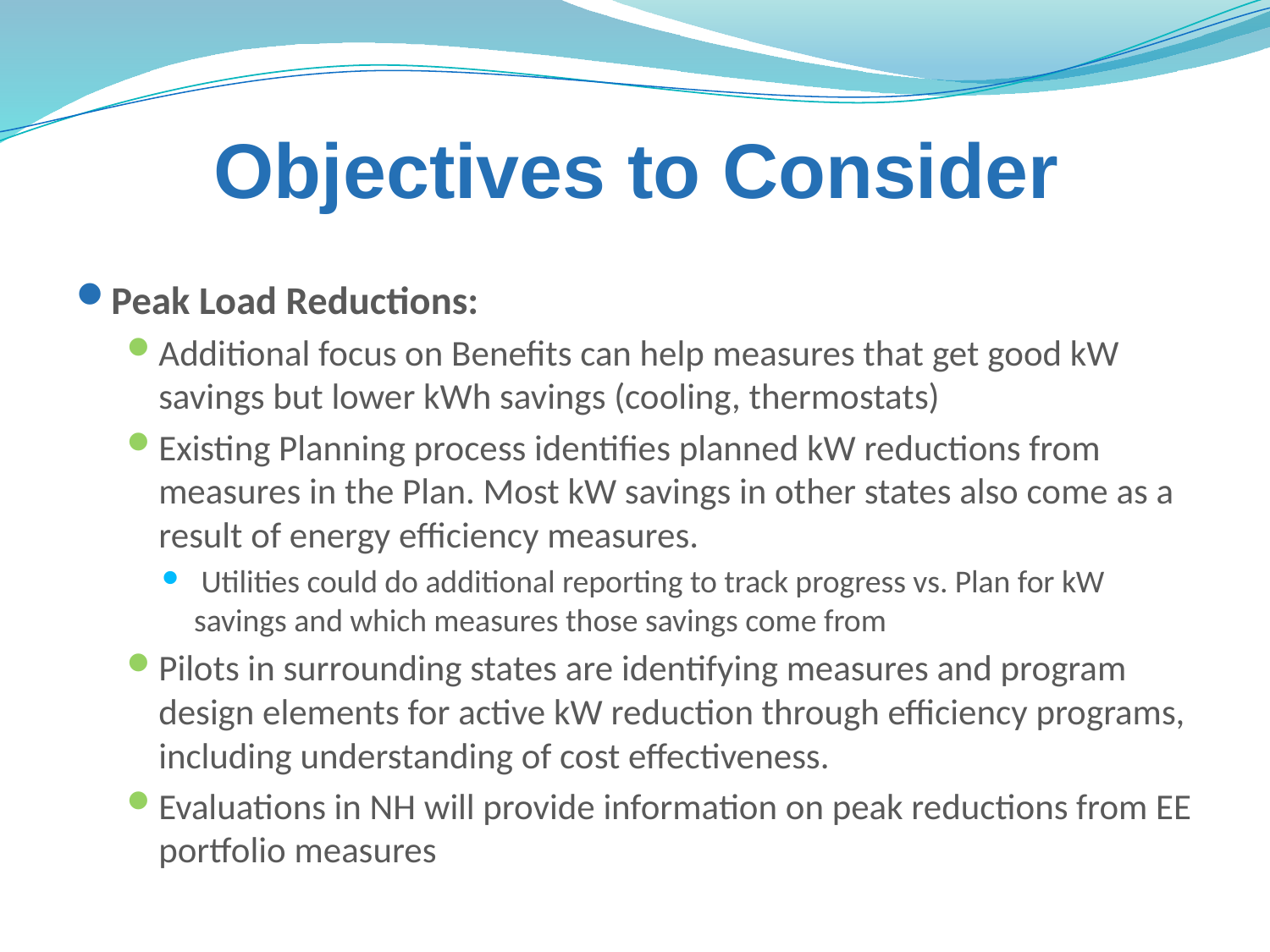

# Objectives to Consider
Peak Load Reductions:
Additional focus on Benefits can help measures that get good kW savings but lower kWh savings (cooling, thermostats)
Existing Planning process identifies planned kW reductions from measures in the Plan. Most kW savings in other states also come as a result of energy efficiency measures.
 Utilities could do additional reporting to track progress vs. Plan for kW savings and which measures those savings come from
Pilots in surrounding states are identifying measures and program design elements for active kW reduction through efficiency programs, including understanding of cost effectiveness.
Evaluations in NH will provide information on peak reductions from EE portfolio measures